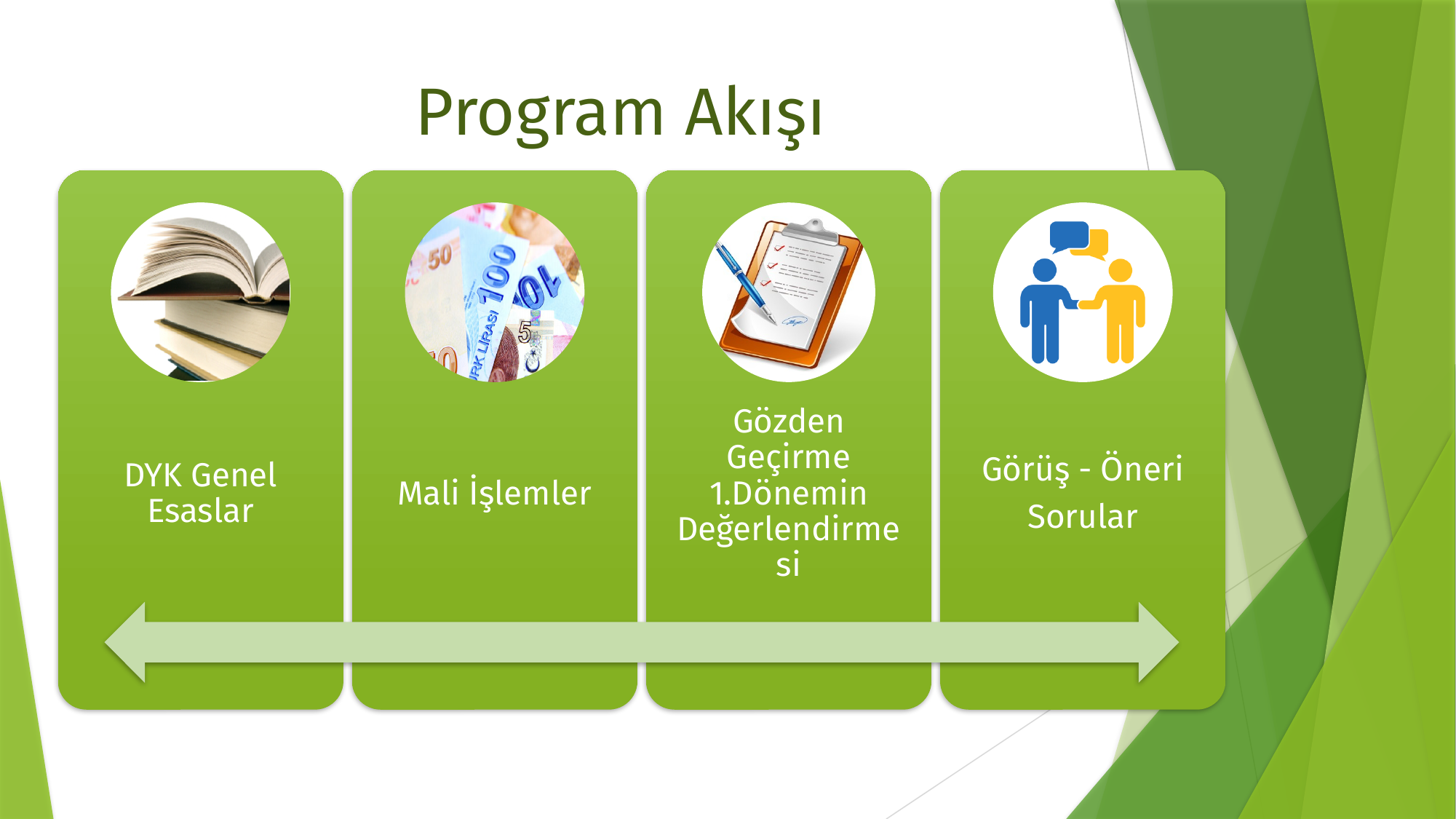

# Program Akışı
DYK Genel Esaslar
Mali İşlemler
Gözden Geçirme 1.Dönemin Değerlendirmesi
Görüş - Öneri
Sorular